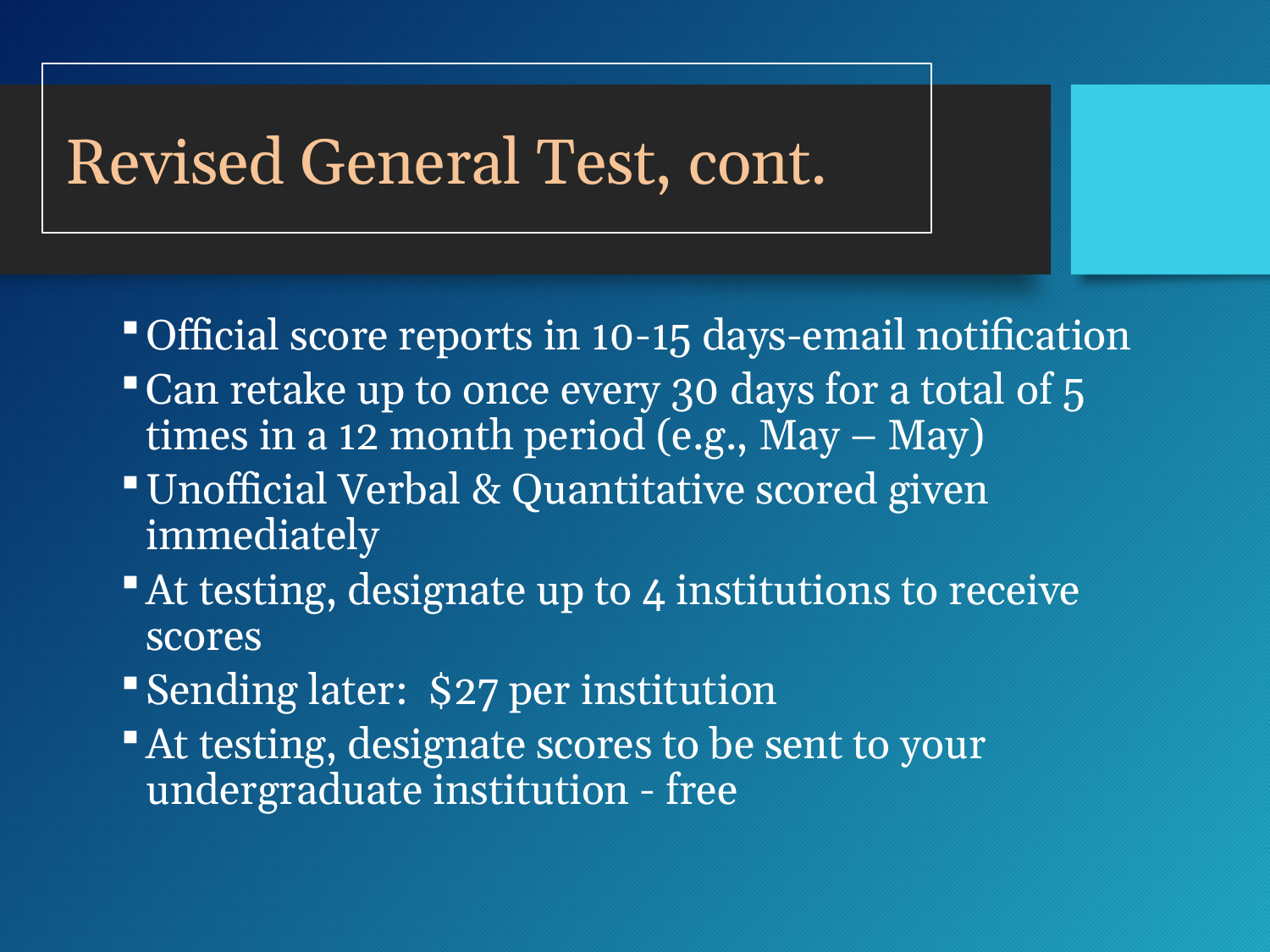

# Revised General Test, cont.
Official score reports in 10-15 days-email notification
Can retake up to once every 30 days for a total of 5 times in a 12 month period (e.g., May – May)
Unofficial Verbal & Quantitative scored given immediately
At testing, designate up to 4 institutions to receive scores
Sending later:  $27 per institution
At testing, designate scores to be sent to your undergraduate institution - free